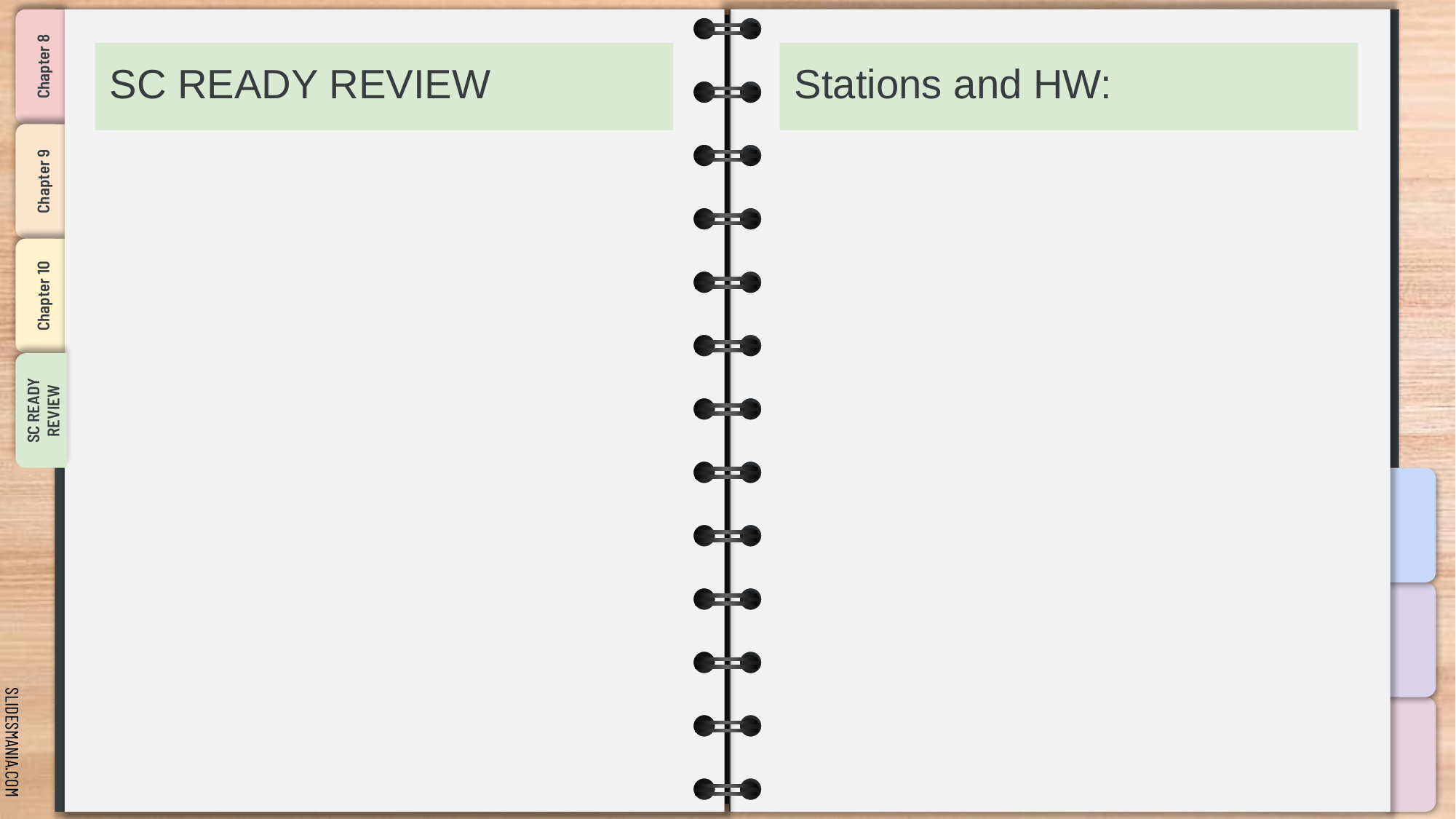

# SC READY REVIEW
Stations and HW: